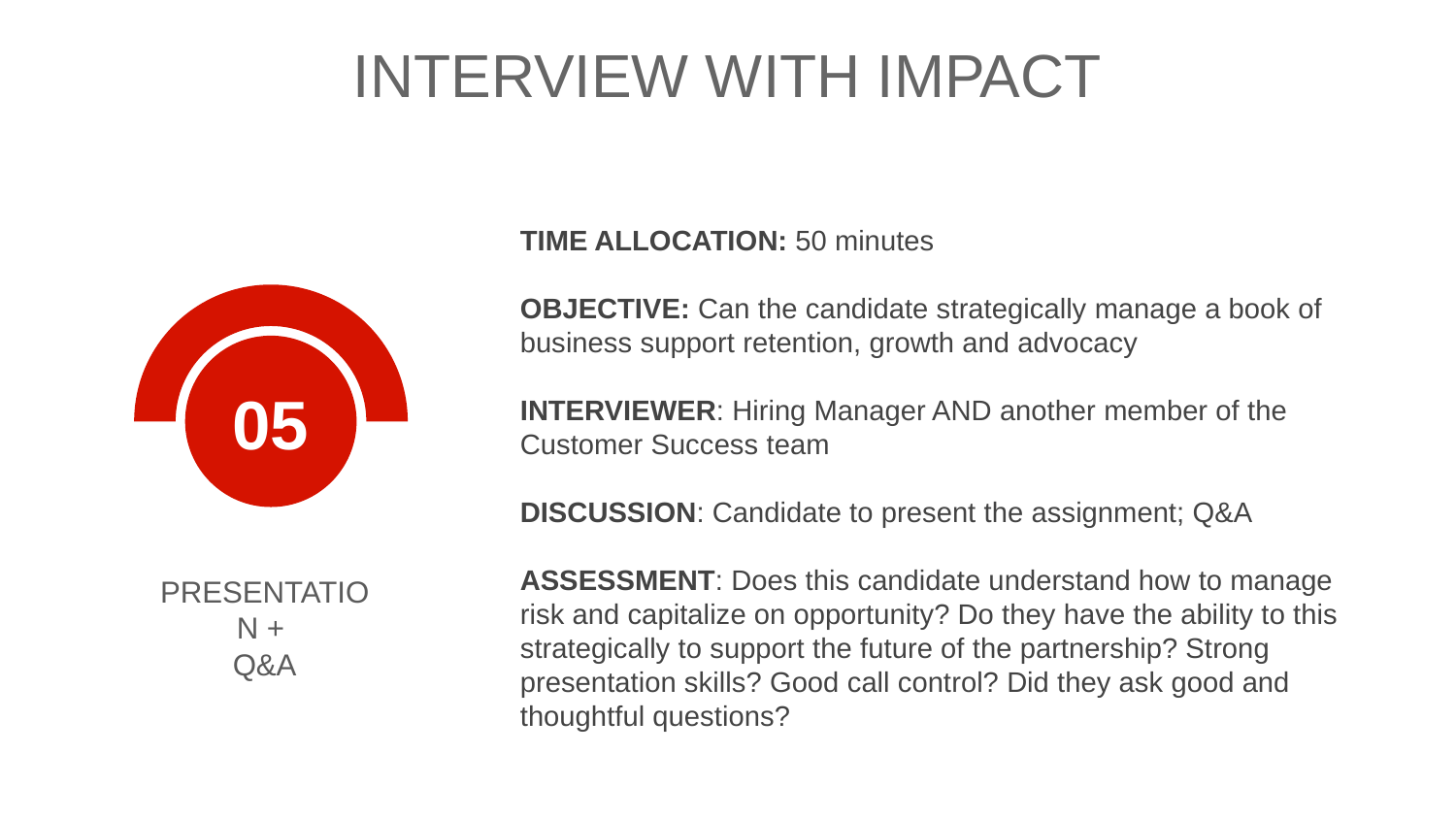

INTERVIEW WITH IMPACT
TIME ALLOCATION: 50 minutes

OBJECTIVE: Can the candidate strategically manage a book of business support retention, growth and advocacy

INTERVIEWER: Hiring Manager AND another member of the Customer Success team

DISCUSSION: Candidate to present the assignment; Q&A

ASSESSMENT: Does this candidate understand how to manage risk and capitalize on opportunity? Do they have the ability to this strategically to support the future of the partnership? Strong presentation skills? Good call control? Did they ask good and thoughtful questions?

05
PRESENTATION +
Q&A